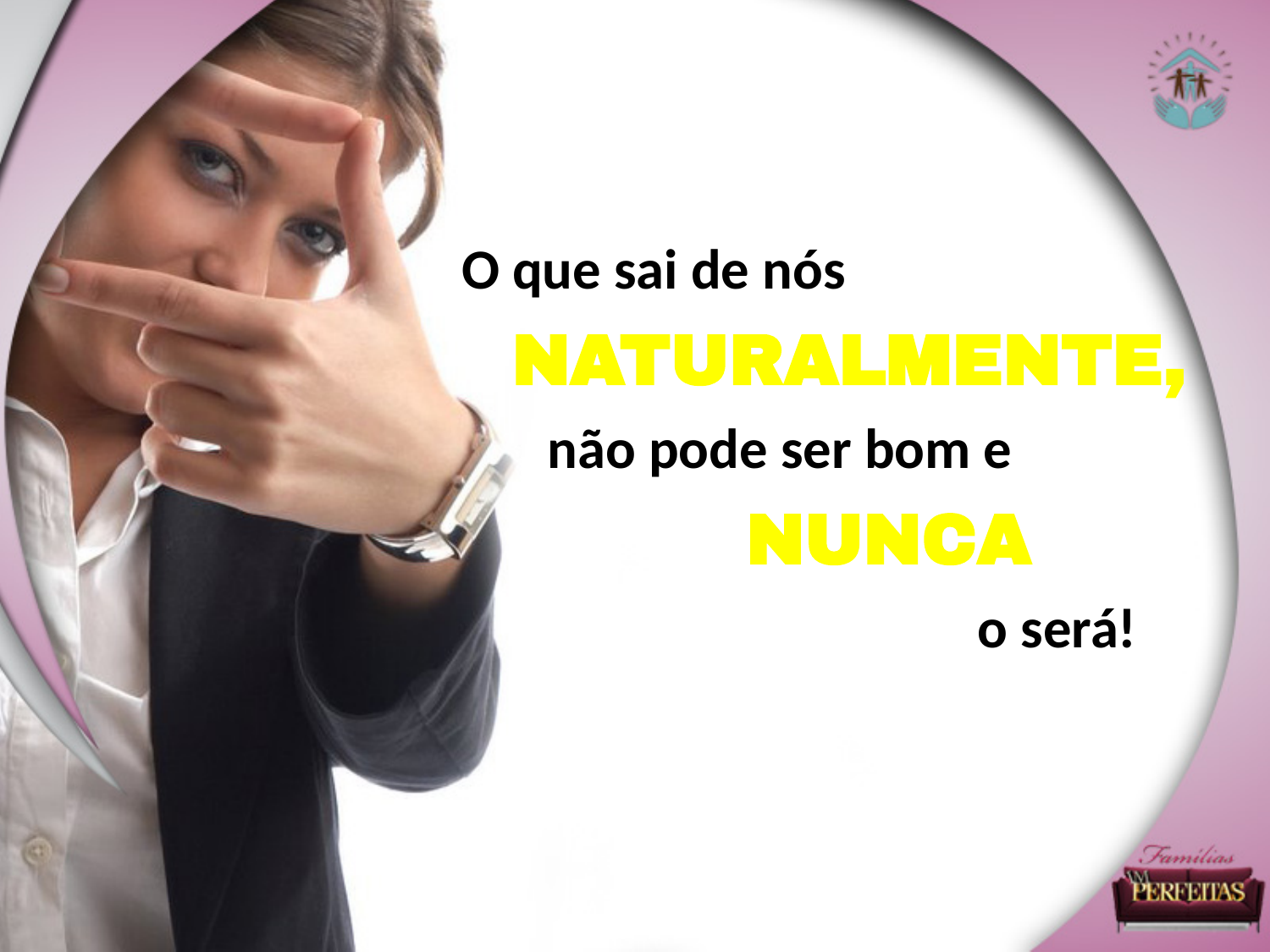

O que sai de nós
NATURALMENTE,
não pode ser bom e
NUNCA
o será!